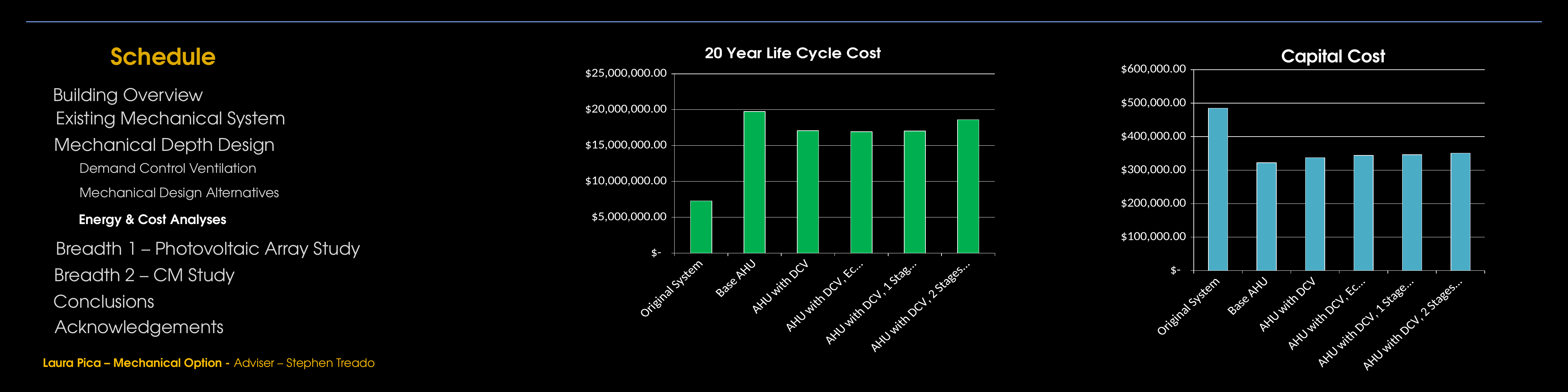

### Chart: 20 Year Life Cycle Cost

| Category | 20 Year LCC |
|---|---|
| Original System | 7280111.350697032 |
| Base AHU | 19748985.88493994 |
| AHU with DCV | 17063416.75524877 |
| AHU with DCV, Economizer | 16911781.327448595 |
| AHU with DCV, 1 Stage Energy Recovery | 17015622.30176846 |
| AHU with DCV, 2 Stages of Energy Recovery | 18606471.098854315 |
Schedule
Capital Cost

### Chart

| Category | Capital Cost |
|---|---|
| Original System | 485000.0 |
| Base AHU | 322000.0 |
| AHU with DCV | 337200.0 |
| AHU with DCV, Economizer | 344200.0 |
| AHU with DCV, 1 Stage Energy Recovery | 346050.0 |
| AHU with DCV, 2 Stages of Energy Recovery | 350750.0 |
Building Overview

Existing Mechanical System

Mechanical Depth Design

Demand Control Ventilation
Mechanical Design Alternatives

Energy & Cost Analyses

Breadth 1 – Photovoltaic Array Study

Breadth 2 – CM Study

Conclusions
Acknowledgements

Laura Pica – Mechanical Option - Adviser – Stephen Treado